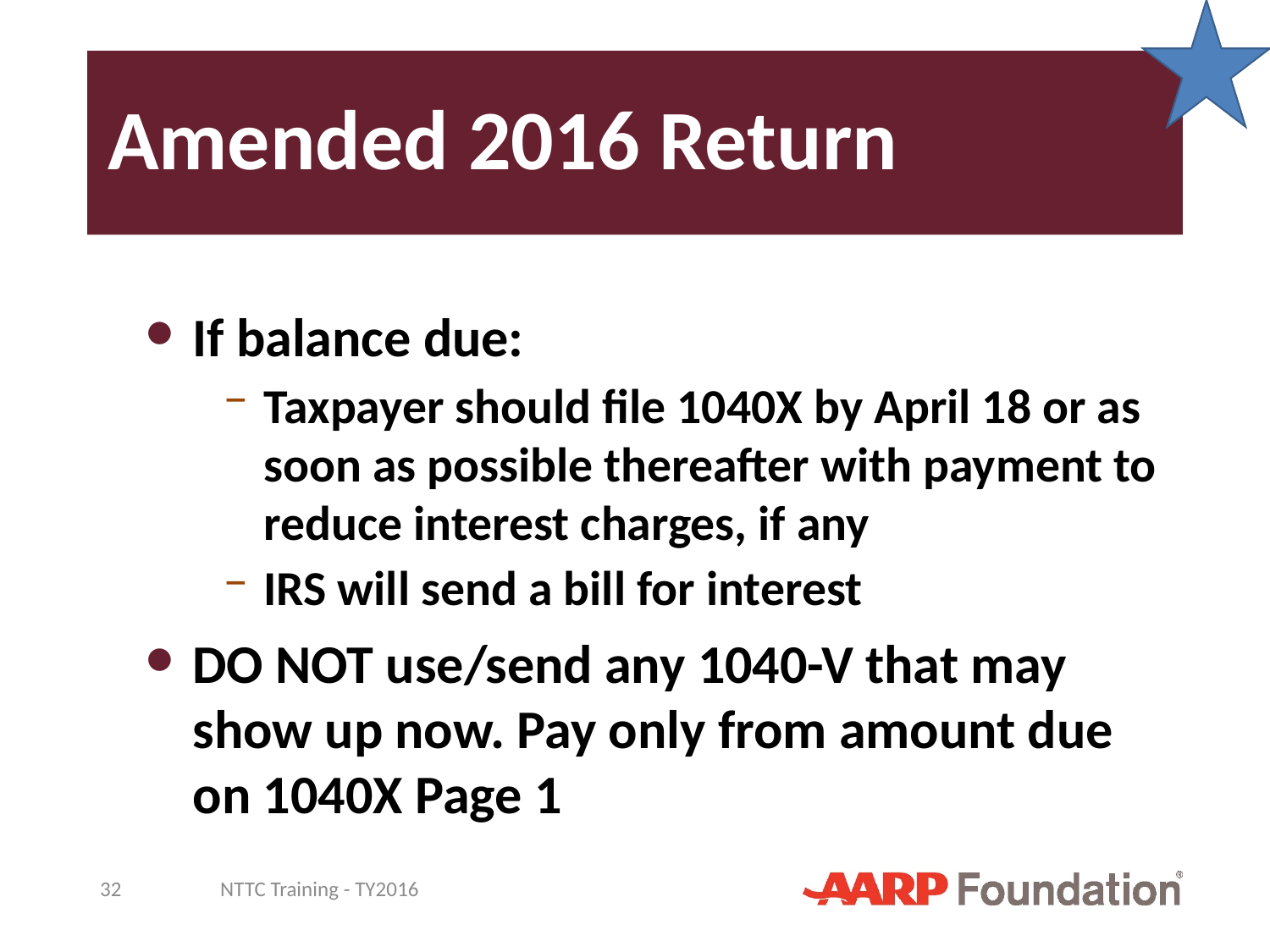

# Amended 2016 Return
If balance due:
Taxpayer should file 1040X by April 18 or as soon as possible thereafter with payment to reduce interest charges, if any
IRS will send a bill for interest
DO NOT use/send any 1040-V that may show up now. Pay only from amount due on 1040X Page 1
32
NTTC Training - TY2016